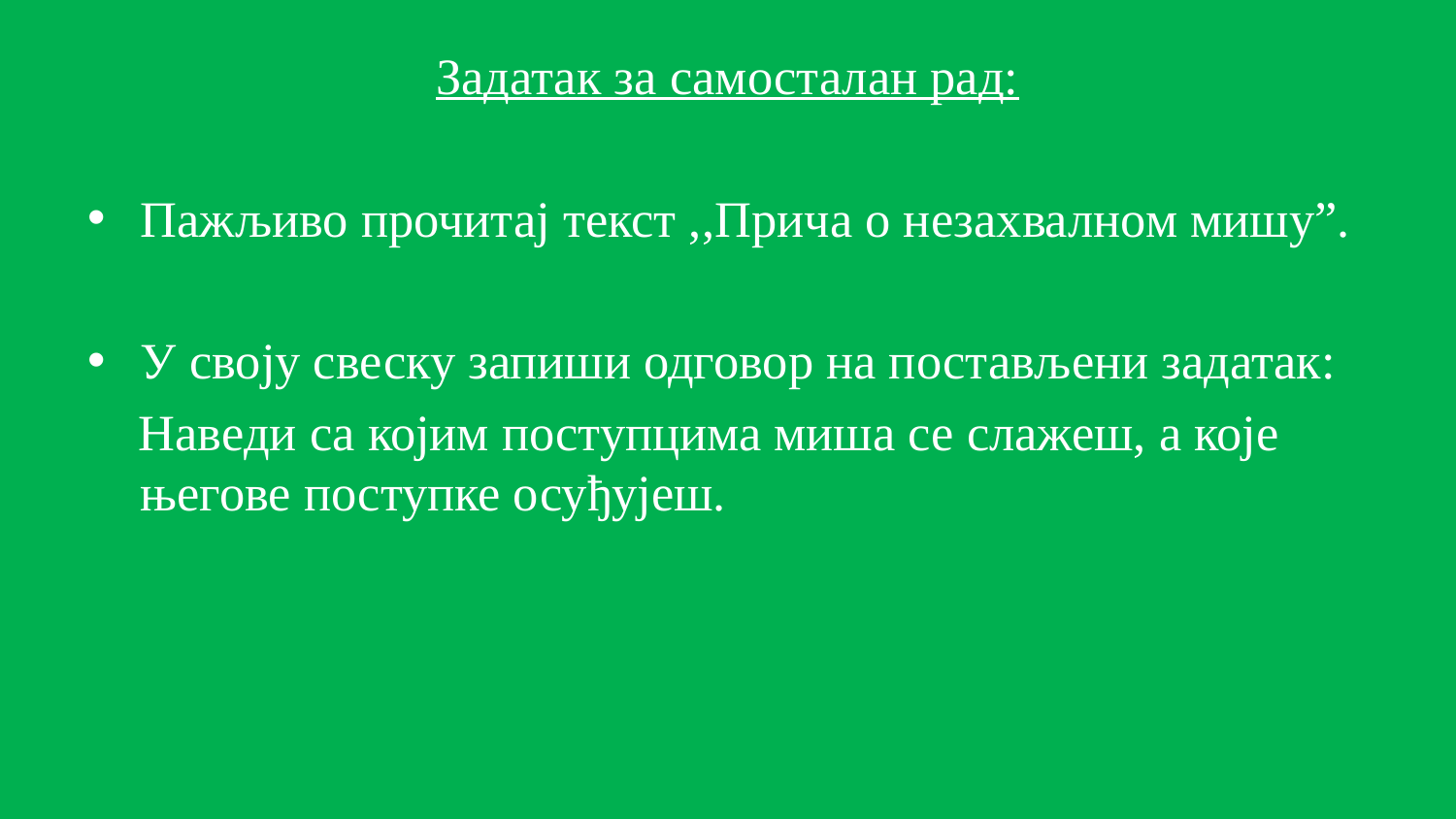

Задатак за самосталан рад:

Пажљиво прочитај текст ,,Прича о незахвалном мишу”.

У своју свеску запиши одговор на постављени задатак:
    Наведи са којим поступцима миша се слажеш, а које његове поступке осуђујеш.